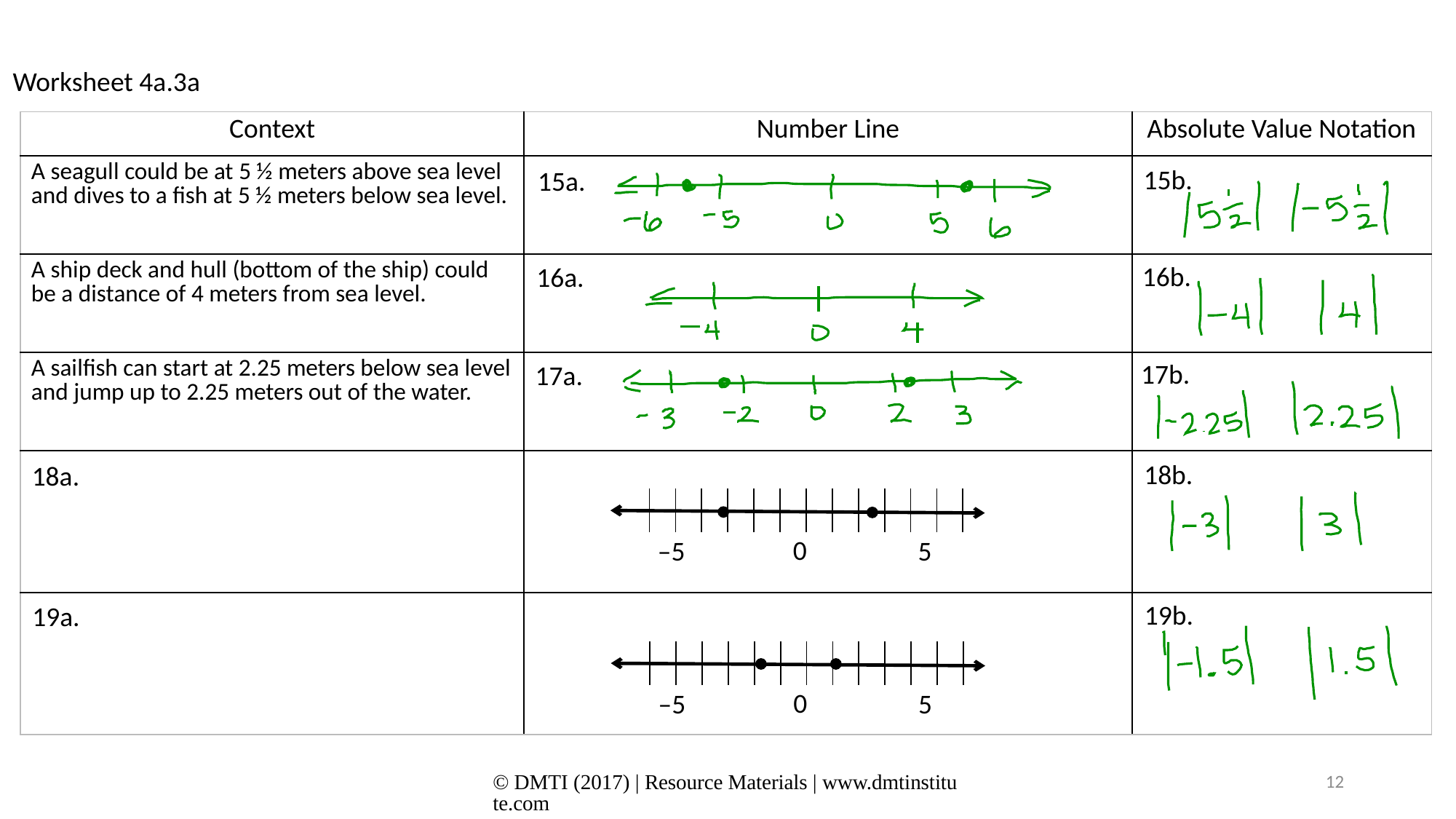

Worksheet 4a.3a
| Context | Number Line | Absolute Value Notation |
| --- | --- | --- |
| A seagull could be at 5 ½ meters above sea level and dives to a fish at 5 ½ meters below sea level. |  |  |
| A ship deck and hull (bottom of the ship) could be a distance of 4 meters from sea level. |  |  |
| A sailfish can start at 2.25 meters below sea level and jump up to 2.25 meters out of the water. |  |  |
|  |  |  |
|  |  |  |
15b.
15a.

16b.
16a.

17b.
17a.

18b.
18a.
|  |  |  |  |  |  |  |  |  |  |  |  |
| --- | --- | --- | --- | --- | --- | --- | --- | --- | --- | --- | --- |

0
–5
5
19b.
19a.

|  |  |  |  |  |  |  |  |  |  |  |  |
| --- | --- | --- | --- | --- | --- | --- | --- | --- | --- | --- | --- |

0
–5
5
© DMTI (2017) | Resource Materials | www.dmtinstitute.com
12